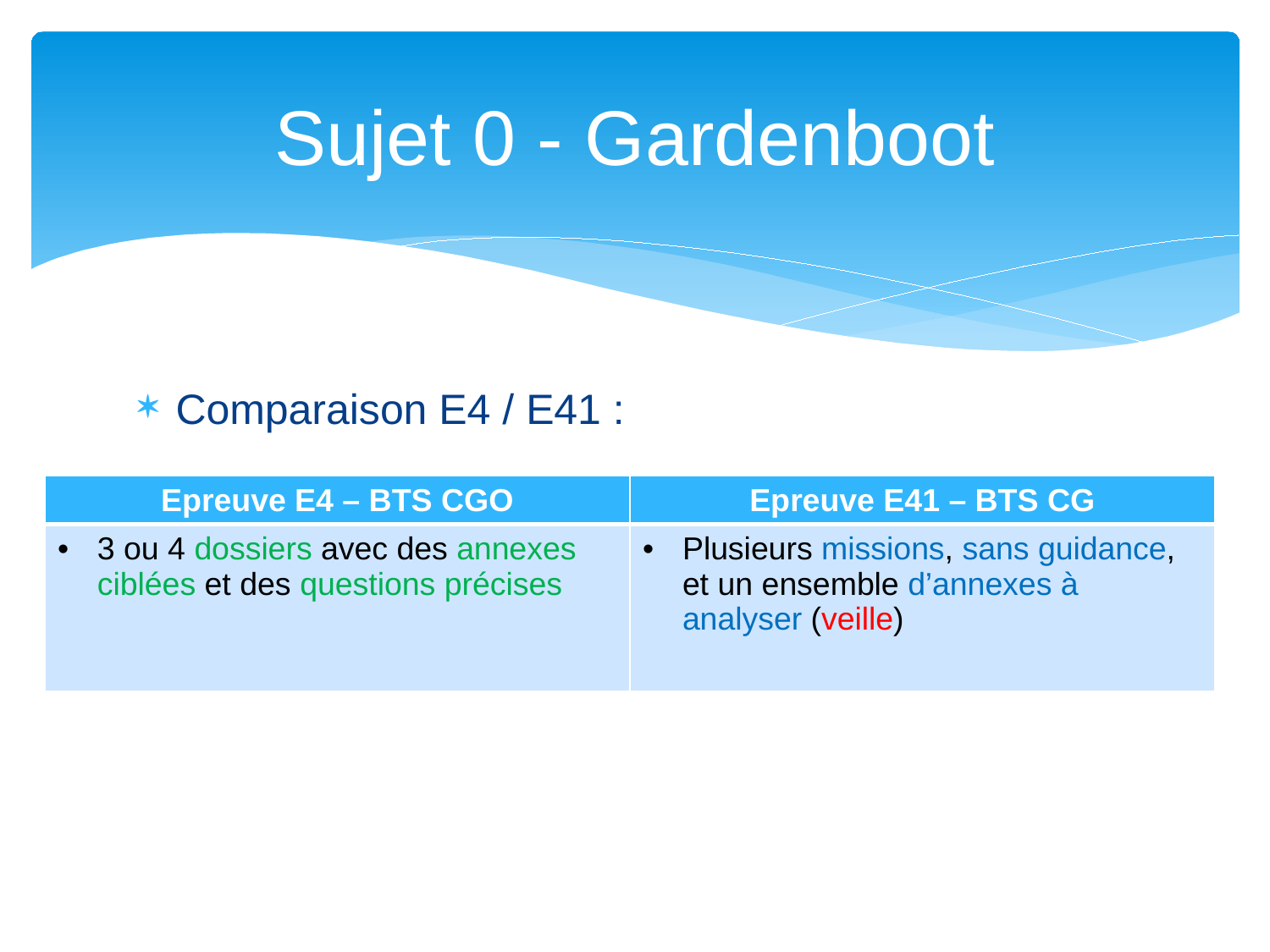

# Sujet 0 - Gardenboot
Comparaison E4 / E41 :

| Epreuve E4 – BTS CGO | Epreuve E41 – BTS CG |
| --- | --- |
| 3 ou 4 dossiers avec des annexes ciblées et des questions précises | Plusieurs missions, sans guidance, et un ensemble d’annexes à analyser (veille) |